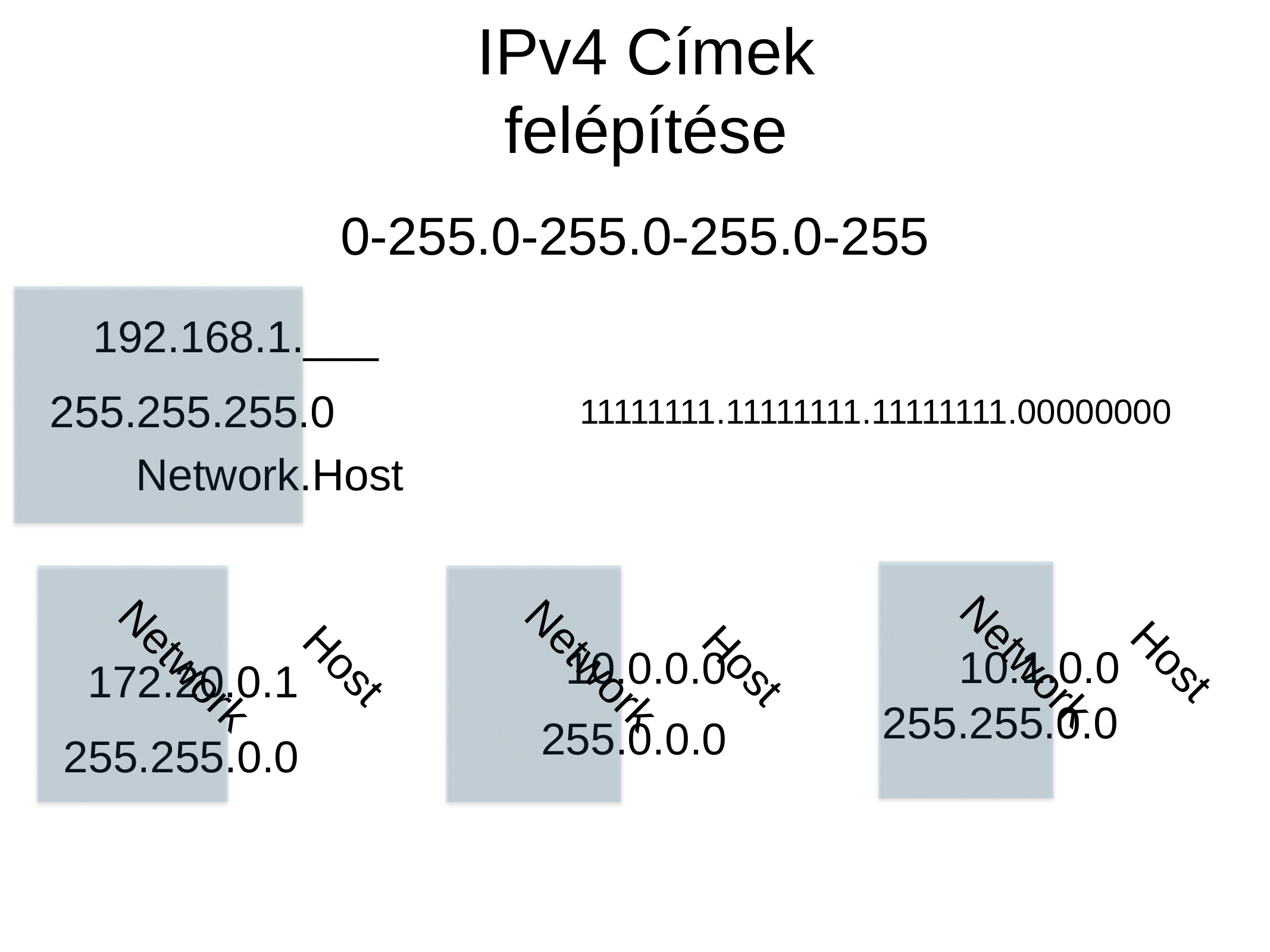

# IPv4 Címek felépítése
0-255.0-255.0-255.0-255

192.168.1.___
255.255.255.0
11111111.11111111.11111111.00000000
Network.Host

Network
Host

Network
Host

Network
Host
10.1.0.0
10.0.0.0
172.20.0.1
255.255.0.0
255.0.0.0
255.255.0.0